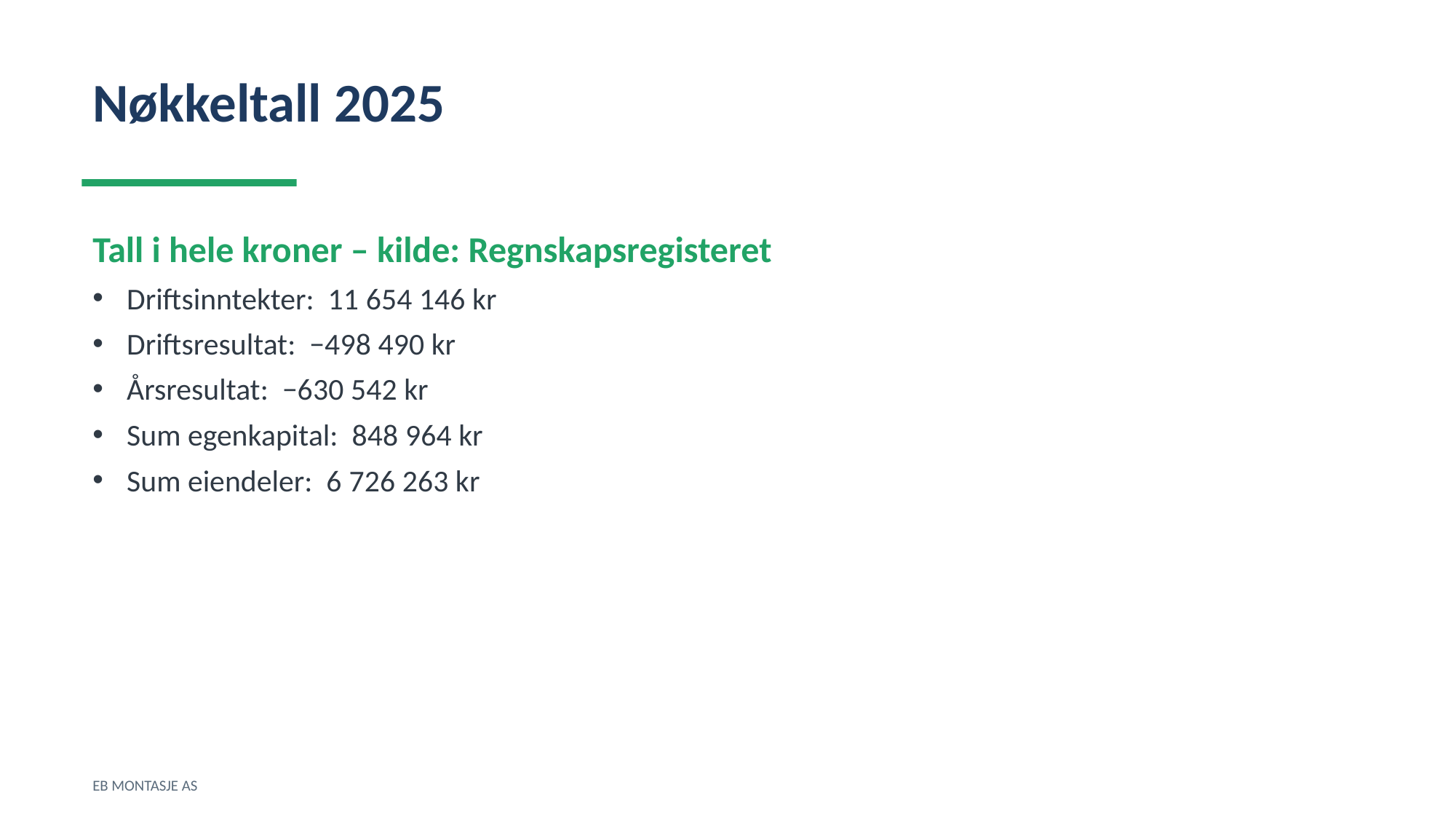

Nøkkeltall 2025

Tall i hele kroner – kilde: Regnskapsregisteret
Driftsinntekter:  11 654 146 kr
Driftsresultat:  −498 490 kr
Årsresultat:  −630 542 kr
Sum egenkapital:  848 964 kr
Sum eiendeler:  6 726 263 kr
EB MONTASJE AS